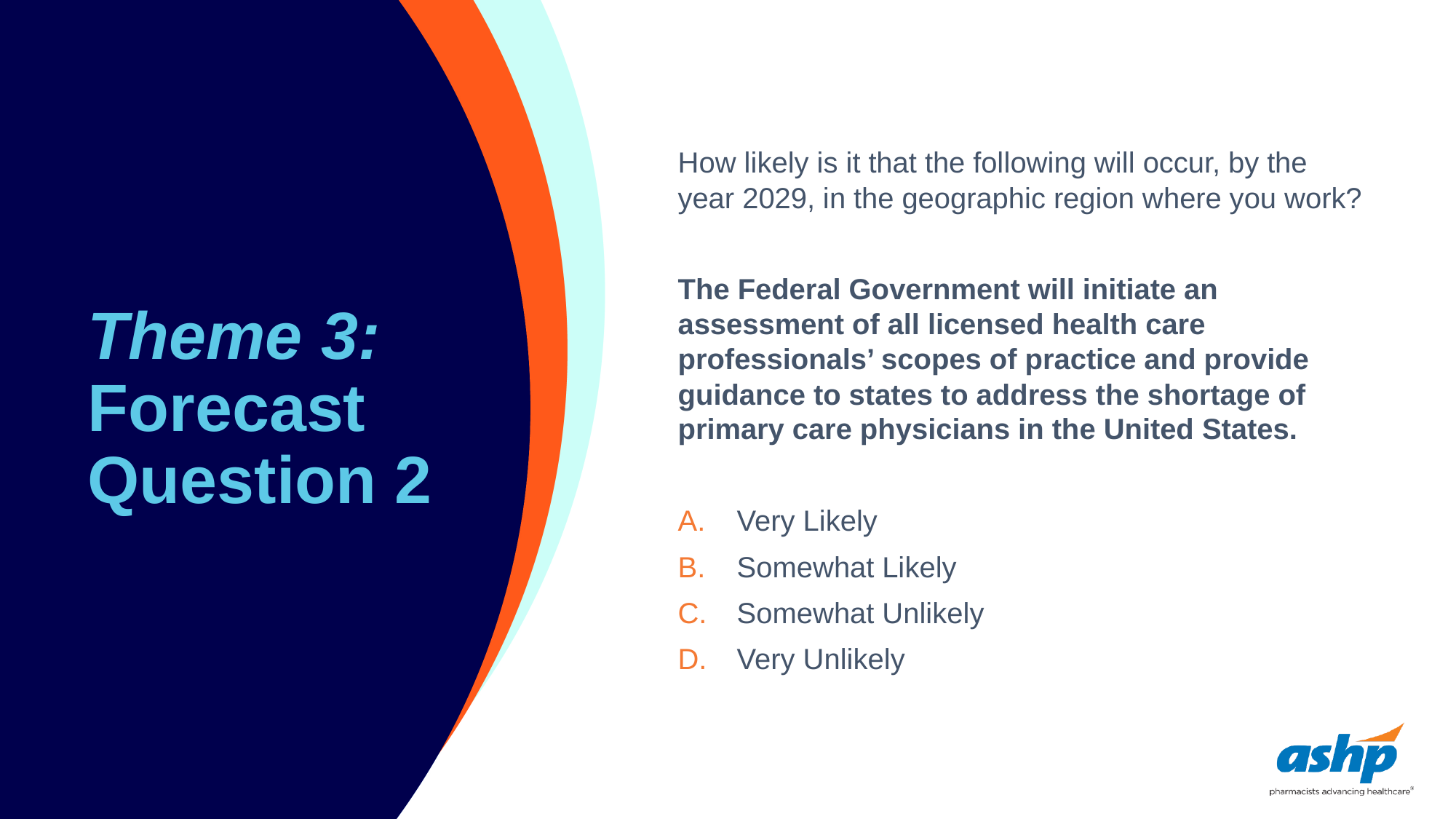

# Theme 3: Forecast Question 2
How likely is it that the following will occur, by the year 2029, in the geographic region where you work?

The Federal Government will initiate an assessment of all licensed health care professionals’ scopes of practice and provide guidance to states to address the shortage of primary care physicians in the United States.

Very Likely
Somewhat Likely
Somewhat Unlikely
Very Unlikely